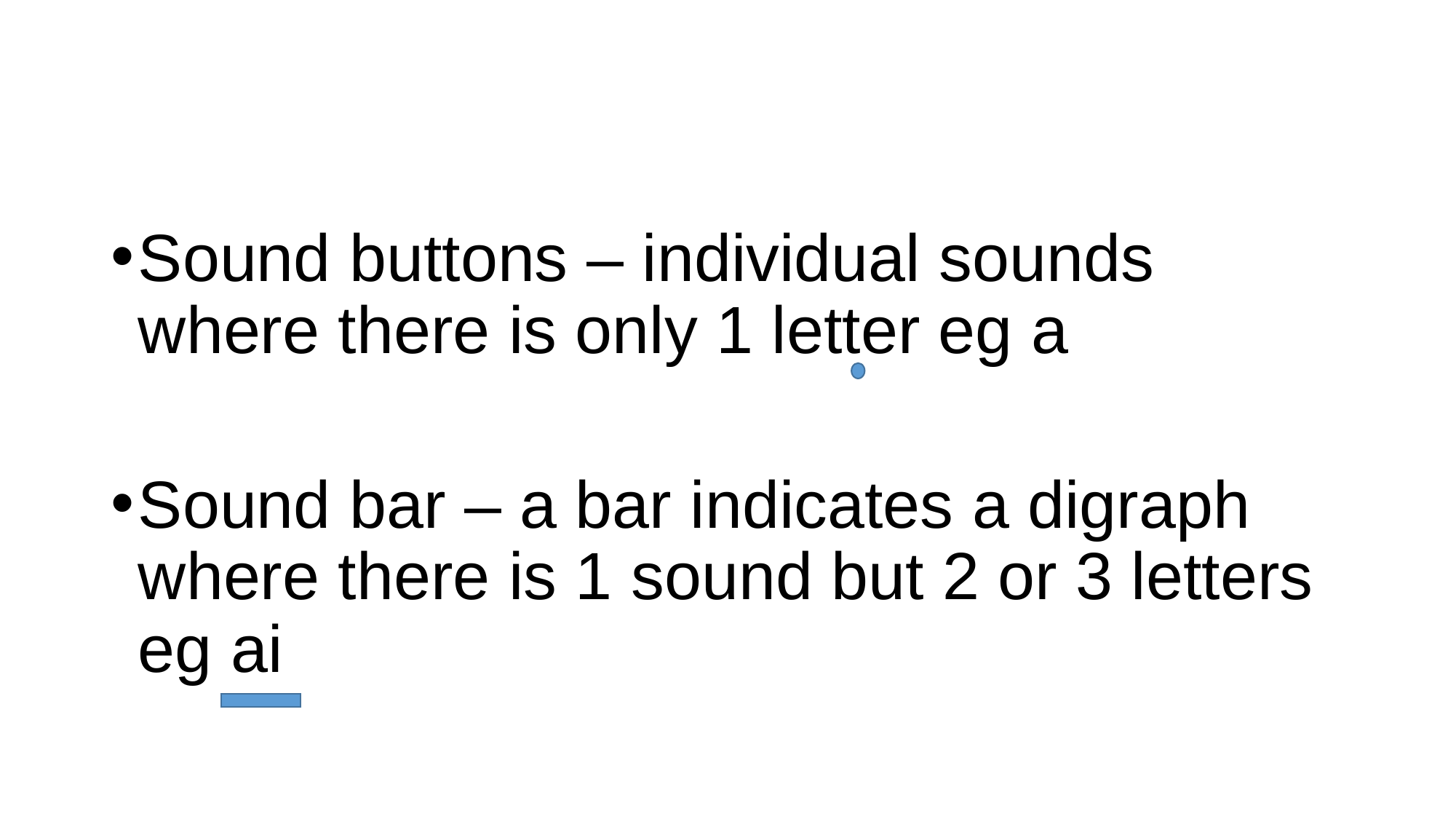

#
Sound buttons – individual sounds where there is only 1 letter eg a

Sound bar – a bar indicates a digraph where there is 1 sound but 2 or 3 letters eg ai